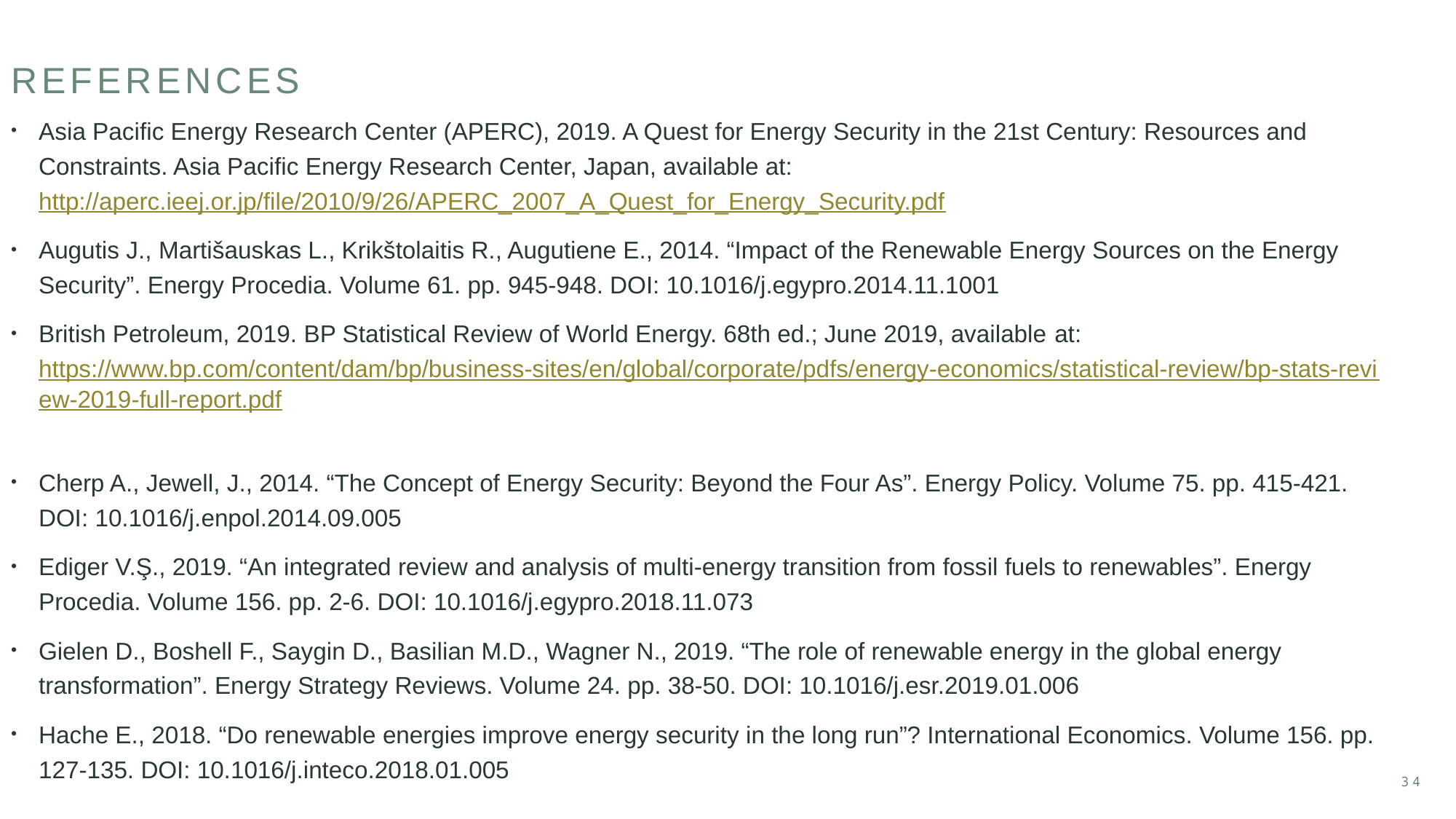

# References
Asia Pacific Energy Research Center (APERC), 2019. A Quest for Energy Security in the 21st Century: Resources and Constraints. Asia Pacific Energy Research Center, Japan, available at: http://aperc.ieej.or.jp/file/2010/9/26/APERC_2007_A_Quest_for_Energy_Security.pdf
Augutis J., Martišauskas L., Krikštolaitis R., Augutiene E., 2014. “Impact of the Renewable Energy Sources on the Energy Security”. Energy Procedia. Volume 61. pp. 945-948. DOI: 10.1016/j.egypro.2014.11.1001
British Petroleum, 2019. BP Statistical Review of World Energy. 68th ed.; June 2019, available at: https://www.bp.com/content/dam/bp/business-sites/en/global/corporate/pdfs/energy-economics/statistical-review/bp-stats-review-2019-full-report.pdf
Cherp A., Jewell, J., 2014. “The Concept of Energy Security: Beyond the Four As”. Energy Policy. Volume 75. pp. 415-421. DOI: 10.1016/j.enpol.2014.09.005
Ediger V.Ş., 2019. “An integrated review and analysis of multi-energy transition from fossil fuels to renewables”. Energy Procedia. Volume 156. pp. 2-6. DOI: 10.1016/j.egypro.2018.11.073
Gielen D., Boshell F., Saygin D., Basilian M.D., Wagner N., 2019. “The role of renewable energy in the global energy transformation”. Energy Strategy Reviews. Volume 24. pp. 38-50. DOI: 10.1016/j.esr.2019.01.006
Hache E., 2018. “Do renewable energies improve energy security in the long run”? International Economics. Volume 156. pp. 127-135. DOI: 10.1016/j.inteco.2018.01.005

34